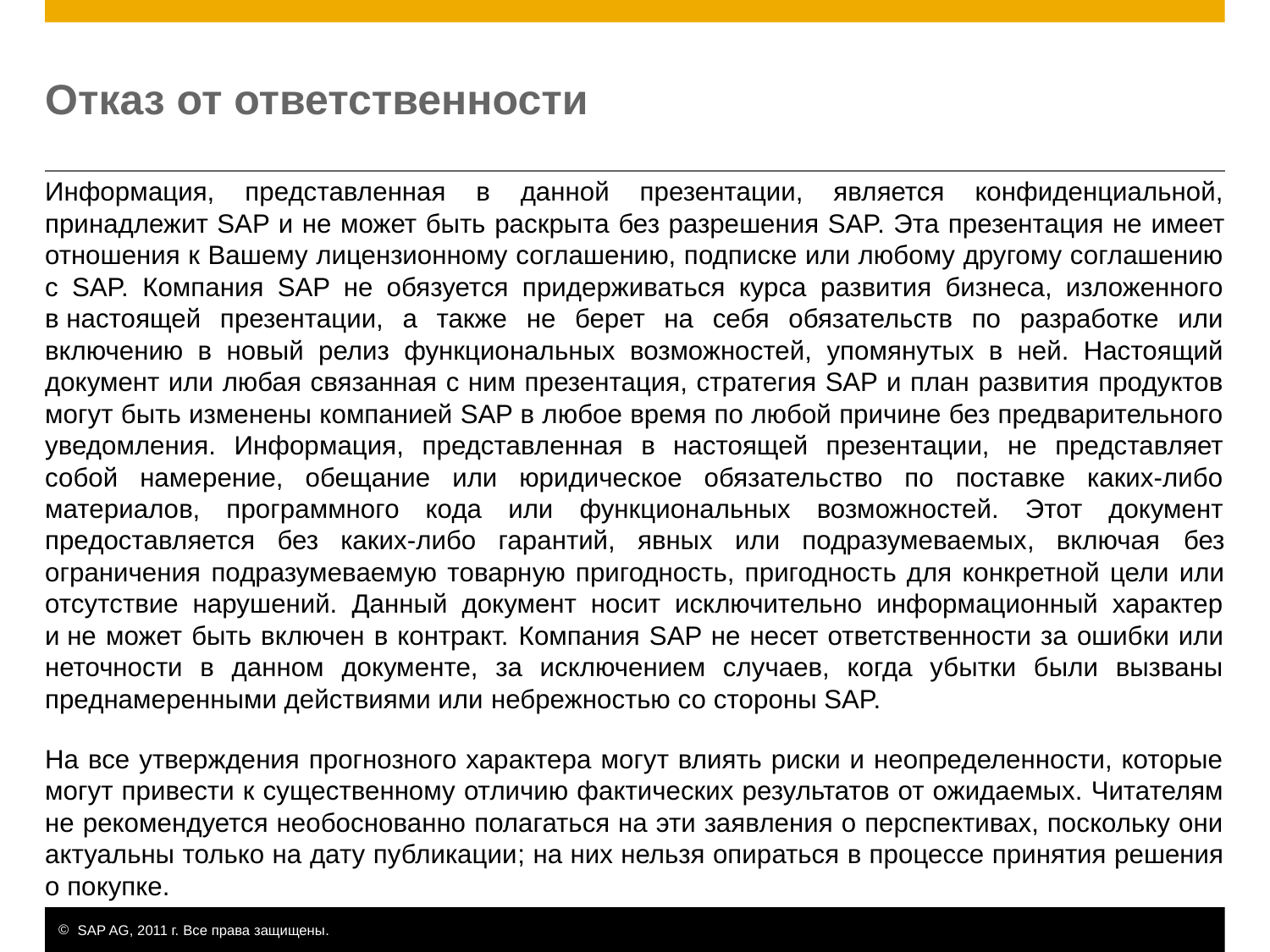

# Отказ от ответственности
Информация, представленная в данной презентации, является конфиденциальной, принадлежит SAP и не может быть раскрыта без разрешения SAP. Эта презентация не имеет отношения к Вашему лицензионному соглашению, подписке или любому другому соглашению с SAP. Компания SAP не обязуется придерживаться курса развития бизнеса, изложенного в настоящей презентации, а также не берет на себя обязательств по разработке или включению в новый релиз функциональных возможностей, упомянутых в ней. Настоящий документ или любая связанная с ним презентация, стратегия SAP и план развития продуктов могут быть изменены компанией SAP в любое время по любой причине без предварительного уведомления. Информация, представленная в настоящей презентации, не представляет собой намерение, обещание или юридическое обязательство по поставке каких-либо материалов, программного кода или функциональных возможностей. Этот документ предоставляется без каких-либо гарантий, явных или подразумеваемых, включая без ограничения подразумеваемую товарную пригодность, пригодность для конкретной цели или отсутствие нарушений. Данный документ носит исключительно информационный характер и не может быть включен в контракт. Компания SAP не несет ответственности за ошибки или неточности в данном документе, за исключением случаев, когда убытки были вызваны преднамеренными действиями или небрежностью со стороны SAP.
На все утверждения прогнозного характера могут влиять риски и неопределенности, которые могут привести к существенному отличию фактических результатов от ожидаемых. Читателям не рекомендуется необоснованно полагаться на эти заявления о перспективах, поскольку они актуальны только на дату публикации; на них нельзя опираться в процессе принятия решения о покупке.